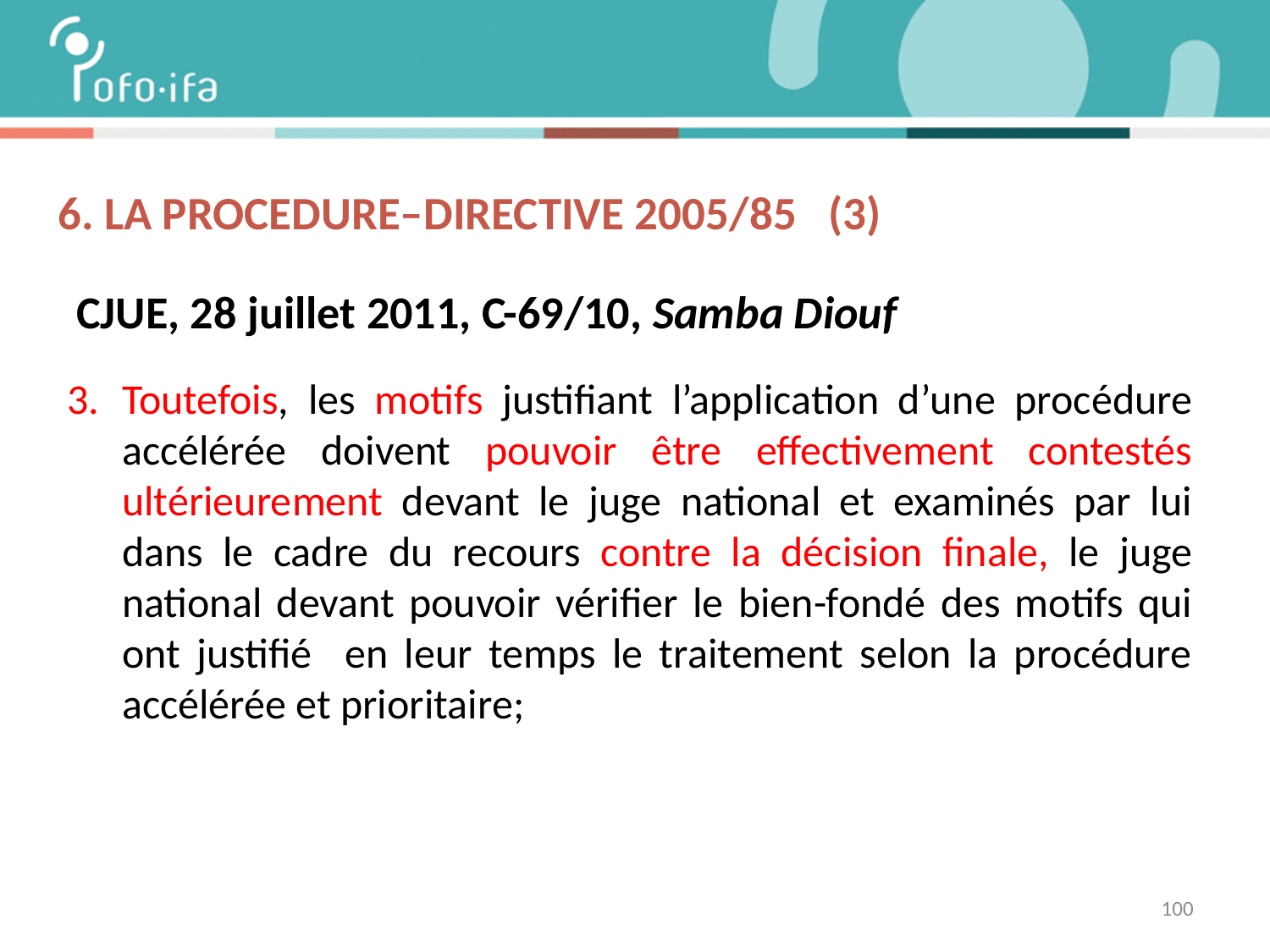

# 6. La procedure–DIRECTIVE 2005/85   (3)
CJUE, 28 juillet 2011, C-69/10, Samba Diouf

Toutefois, les motifs justifiant l’application d’une procédure accélérée doivent pouvoir être effectivement contestés ultérieurement devant le juge national et examinés par lui dans le cadre du recours contre la décision finale, le juge national devant pouvoir vérifier le bien-fondé des motifs qui ont justifié  en leur temps le traitement selon la procédure accélérée et prioritaire;

100